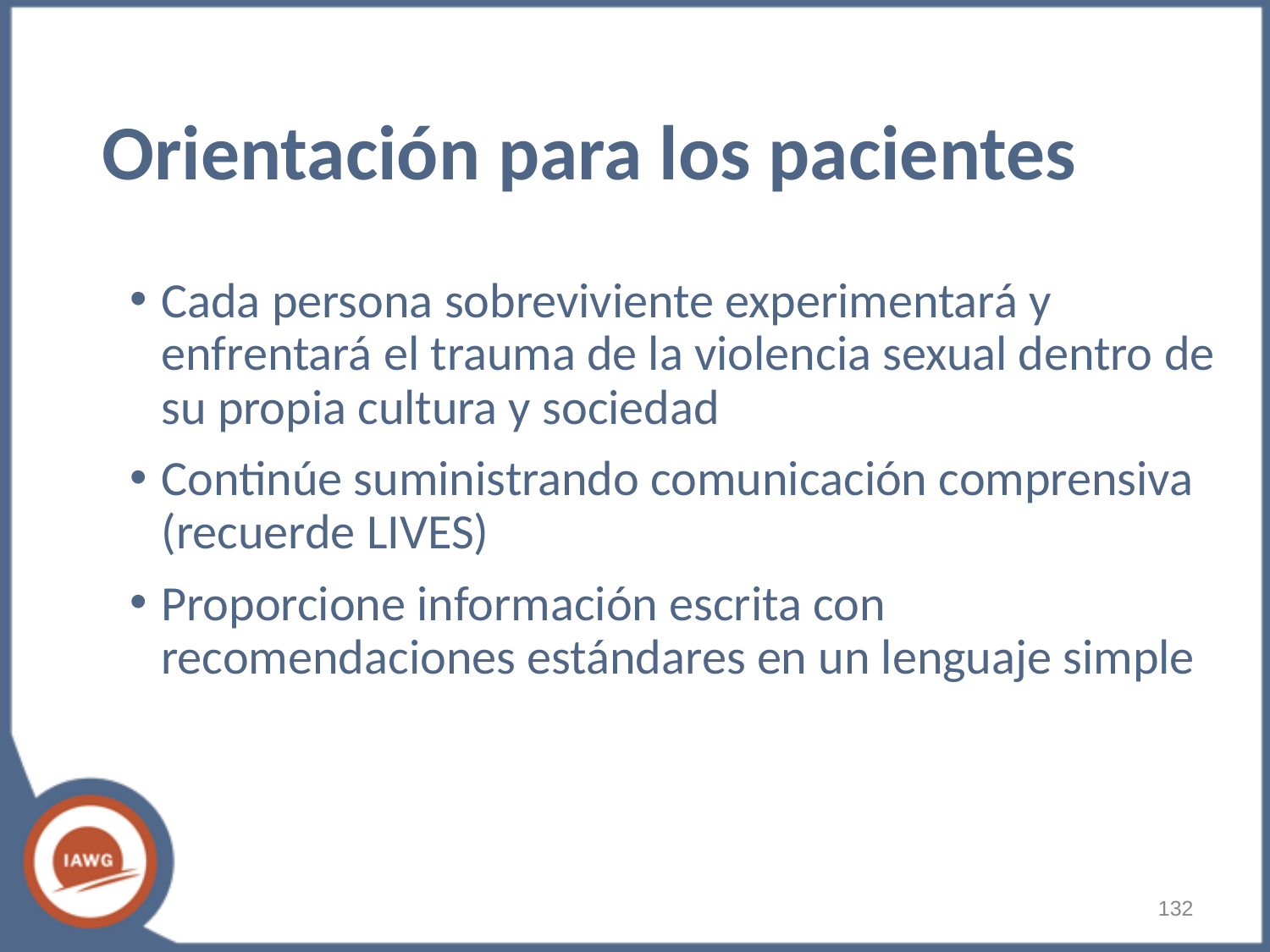

# Orientación para los pacientes
Cada persona sobreviviente experimentará y enfrentará el trauma de la violencia sexual dentro de su propia cultura y sociedad
Continúe suministrando comunicación comprensiva (recuerde LIVES)
Proporcione información escrita con recomendaciones estándares en un lenguaje simple

132